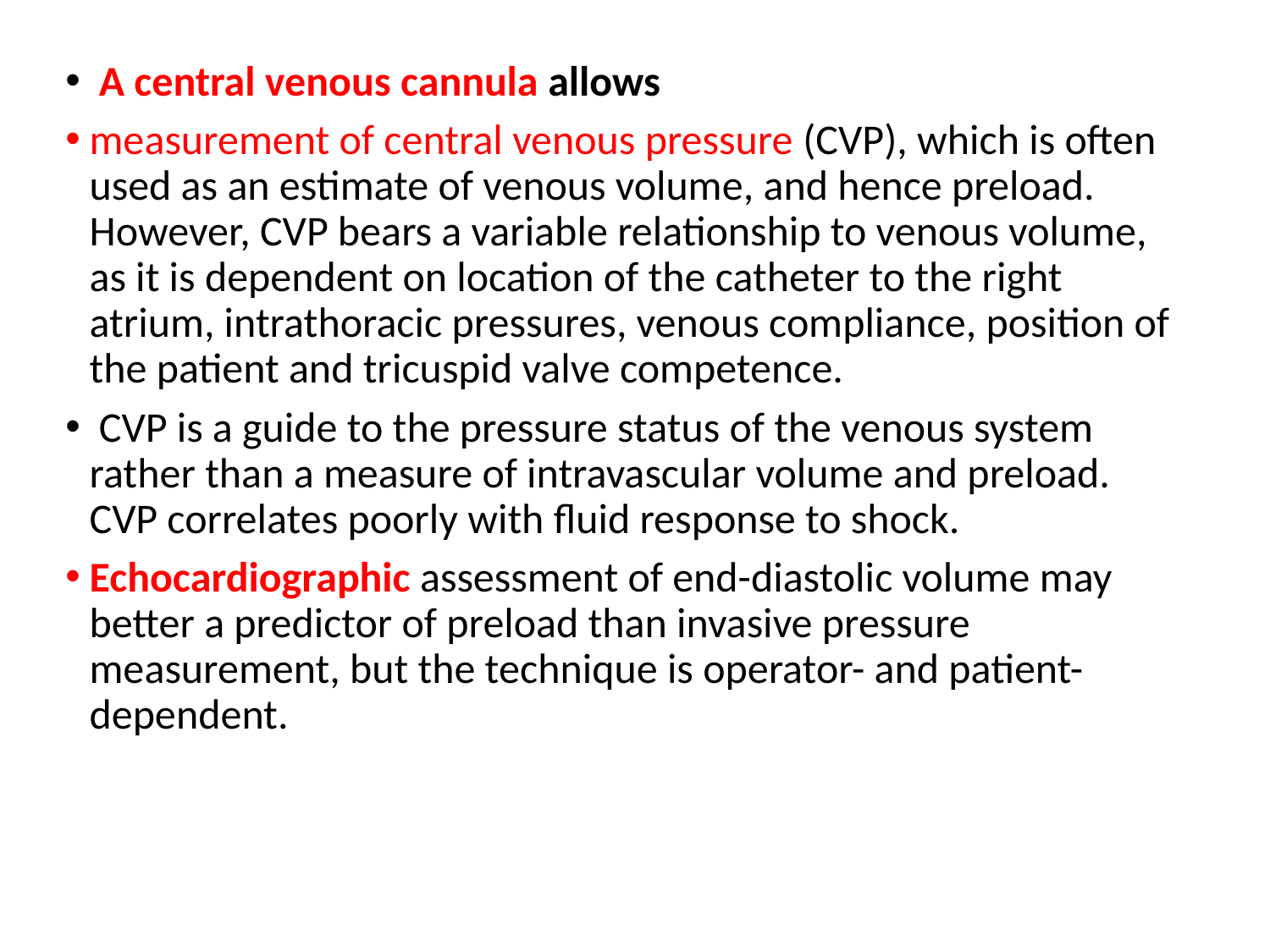

A central venous cannula allows
measurement of central venous pressure (CVP), which is often used as an estimate of venous volume, and hence preload. However, CVP bears a variable relationship to venous volume, as it is dependent on location of the catheter to the right atrium, intrathoracic pressures, venous compliance, position of the patient and tricuspid valve competence.
 CVP is a guide to the pressure status of the venous system rather than a measure of intravascular volume and preload. CVP correlates poorly with fluid response to shock.
Echocardiographic assessment of end-diastolic volume may better a predictor of preload than invasive pressure measurement, but the technique is operator- and patient-dependent.